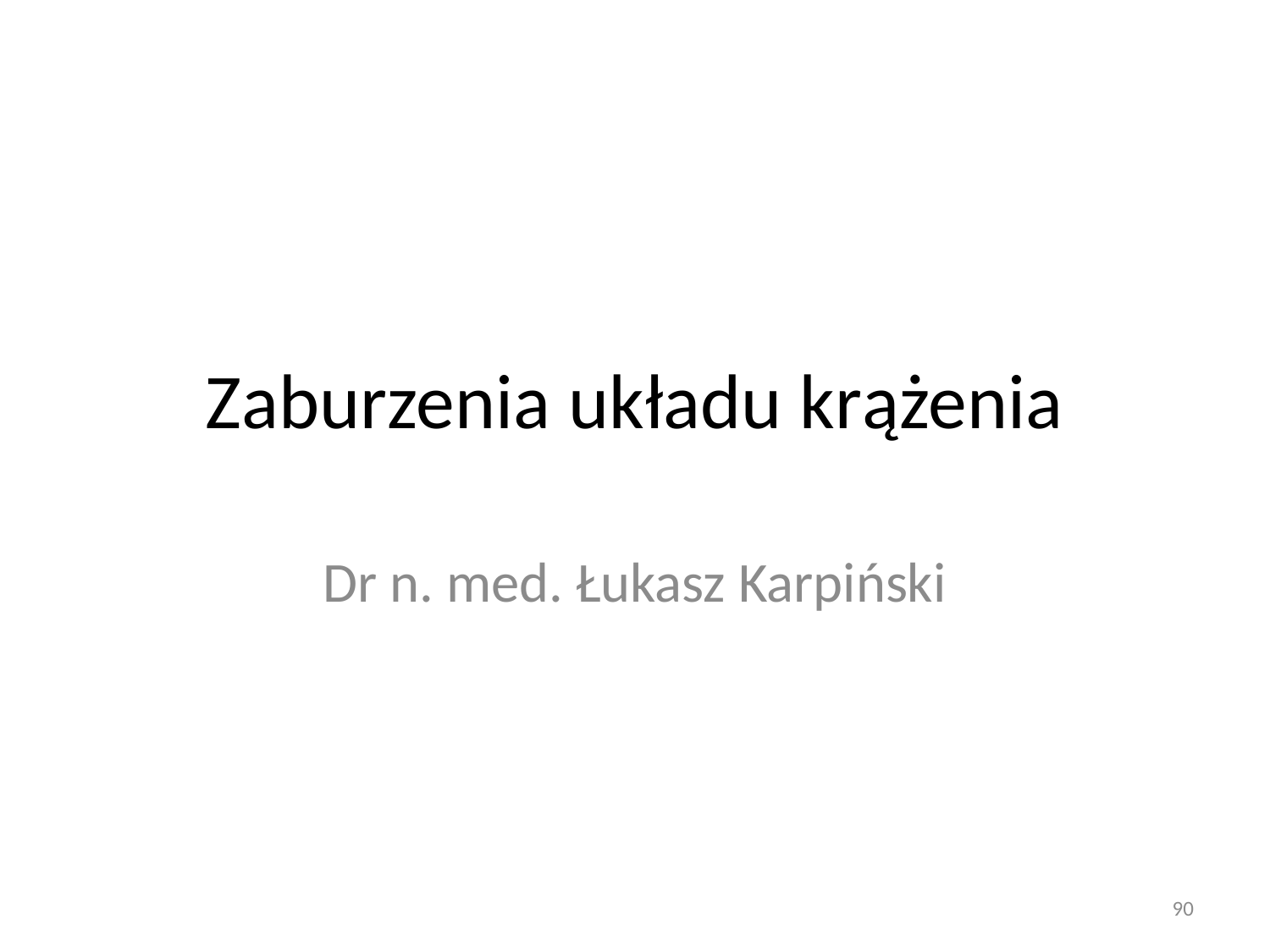

# Zaburzenia układu krążenia
Dr n. med. Łukasz Karpiński
90